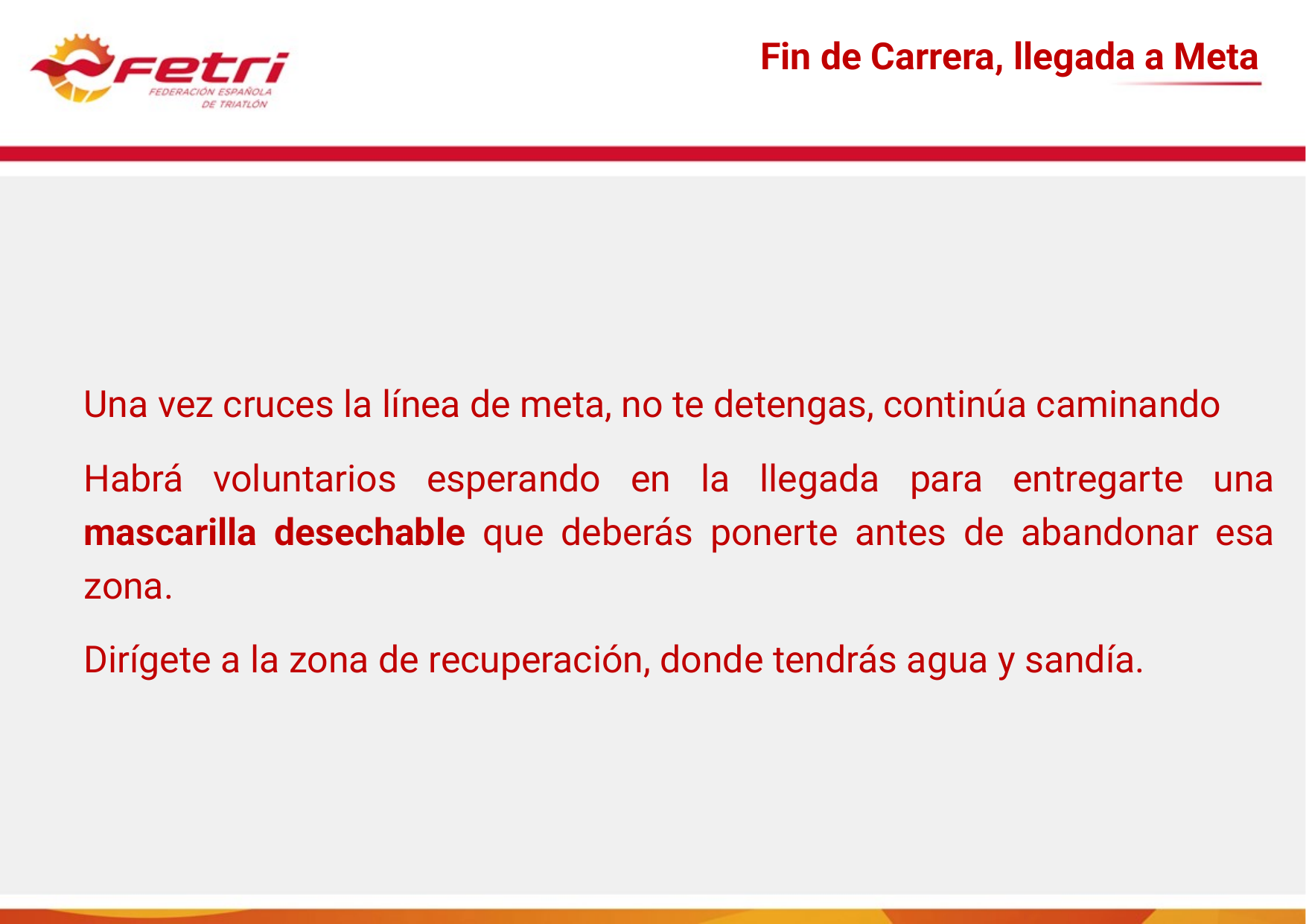

Fin de Carrera, llegada a Meta
Una vez cruces la línea de meta, no te detengas, continúa caminando
Habrá voluntarios esperando en la llegada para entregarte una mascarilla desechable que deberás ponerte antes de abandonar esa zona.
Dirígete a la zona de recuperación, donde tendrás agua y sandía.